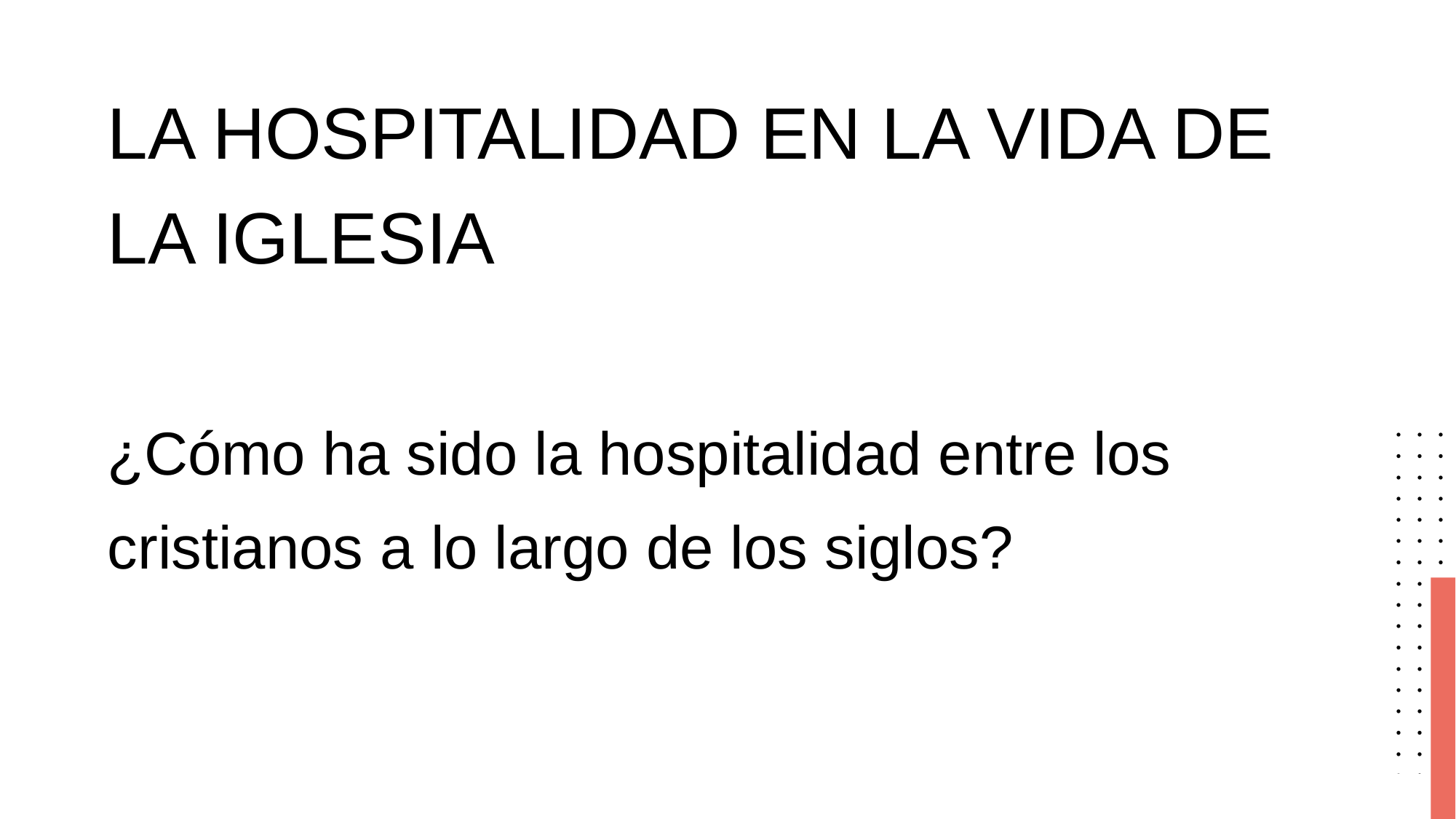

# LA HOSPITALIDAD EN LA VIDA DE LA IGLESIA
¿Cómo ha sido la hospitalidad entre los cristianos a lo largo de los siglos?